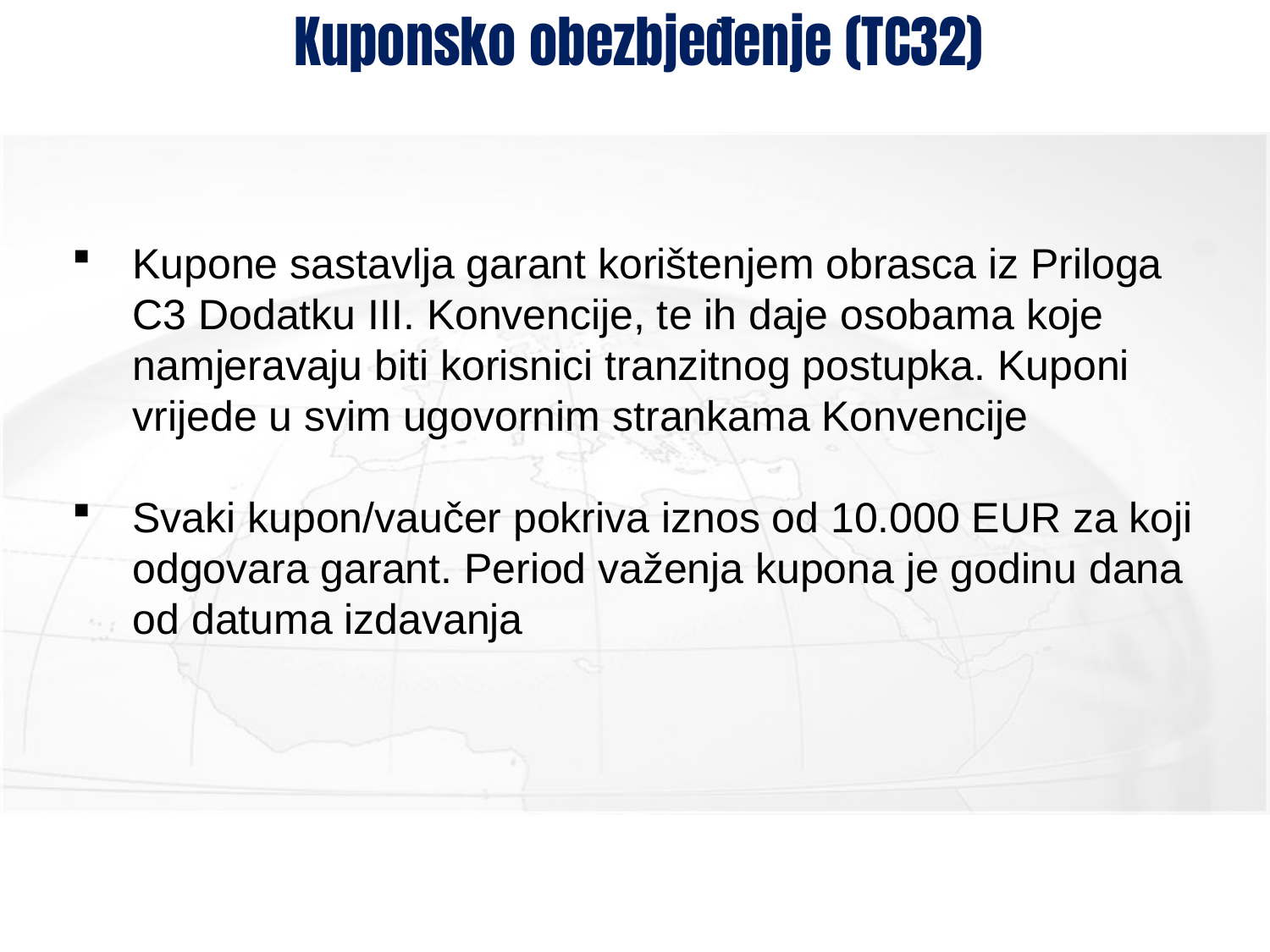

# Kuponsko obezbjeđenje (TC32)

Kupone sastavlja garant korištenjem obrasca iz Priloga C3 Dodatku III. Konvencije, te ih daje osobama koje namjeravaju biti korisnici tranzitnog postupka. Kuponi vrijede u svim ugovornim strankama Konvencije

Svaki kupon/vaučer pokriva iznos od 10.000 EUR za koji odgovara garant. Period važenja kupona je godinu dana od datuma izdavanja